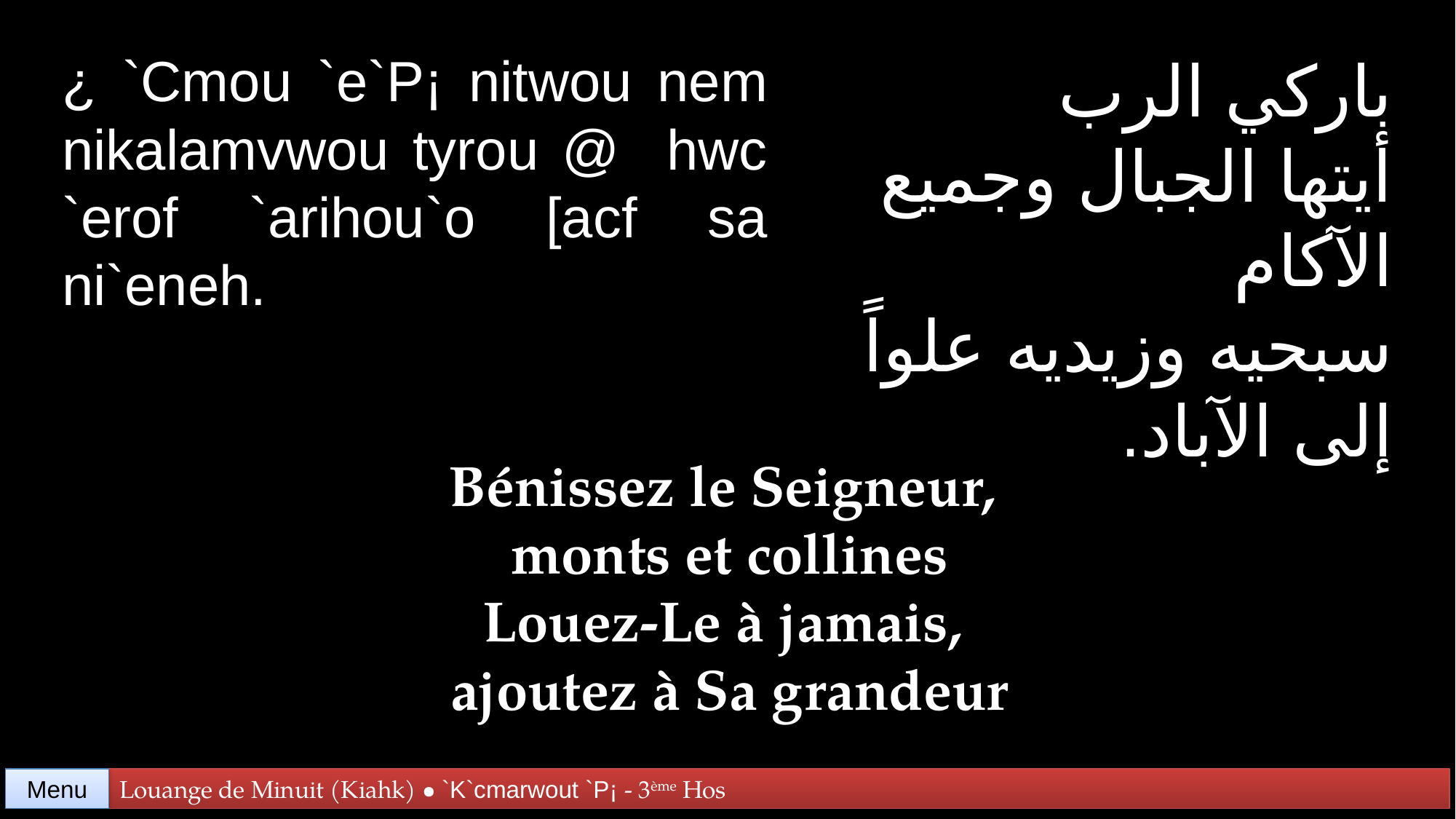

¿ `Cmou `e`P¡ nitwou nem nikalamvwou tyrou @  hwc `erof `arihou`o [acf sa ni`eneh.
باركي الرب
أيتها الجبال وجميع الآكام
سبحيه وزيديه علواً إلى الآباد.
Bénissez le Seigneur,
monts et collines
Louez-Le à jamais,
ajoutez à Sa grandeur
Menu
Louange de Minuit (Kiahk) • `K`cmarwout `P¡ - 3ème Hos